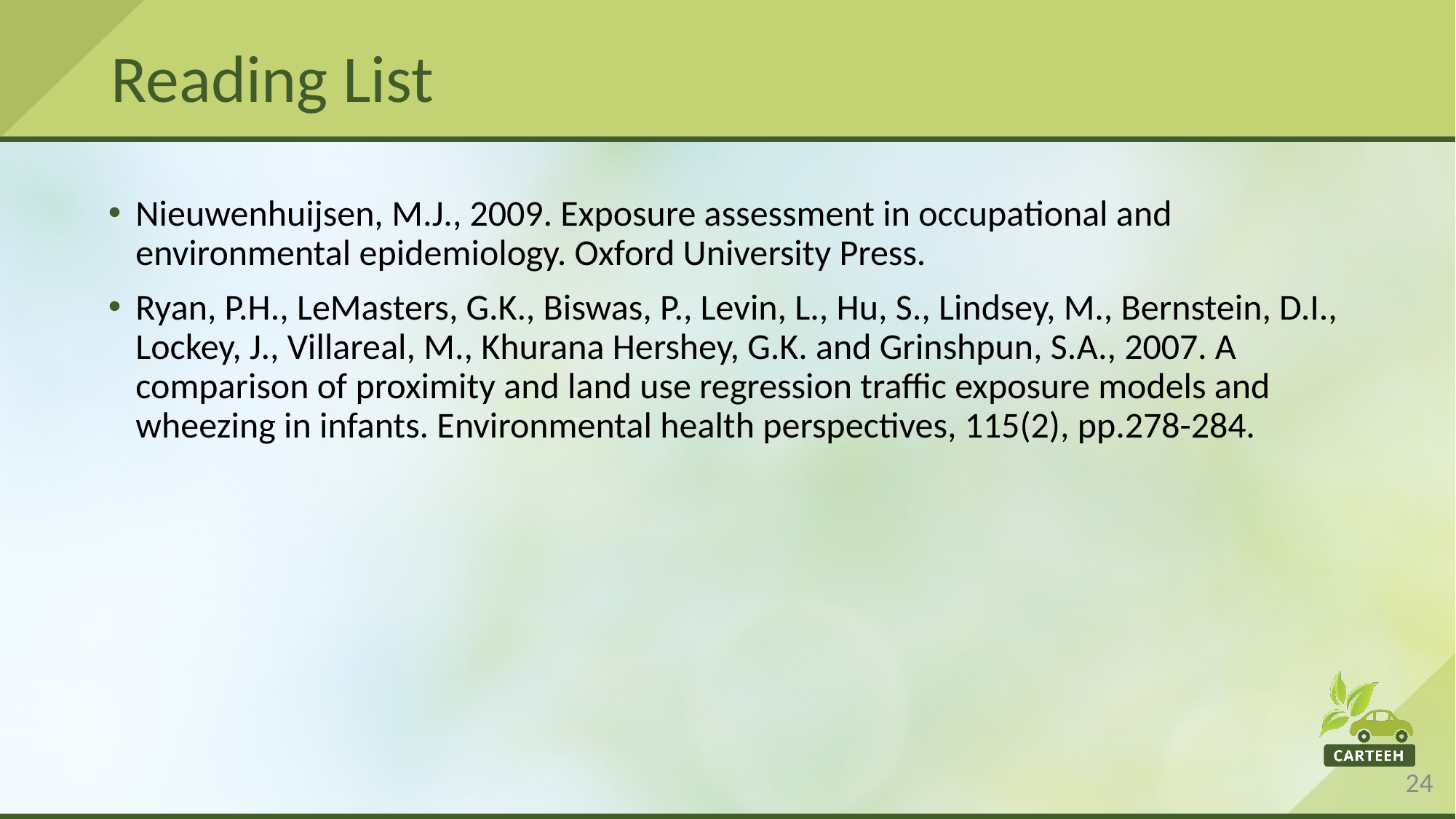

# Reading List
Nieuwenhuijsen, M.J., 2009. Exposure assessment in occupational and environmental epidemiology. Oxford University Press.
Ryan, P.H., LeMasters, G.K., Biswas, P., Levin, L., Hu, S., Lindsey, M., Bernstein, D.I., Lockey, J., Villareal, M., Khurana Hershey, G.K. and Grinshpun, S.A., 2007. A comparison of proximity and land use regression traffic exposure models and wheezing in infants. Environmental health perspectives, 115(2), pp.278-284.